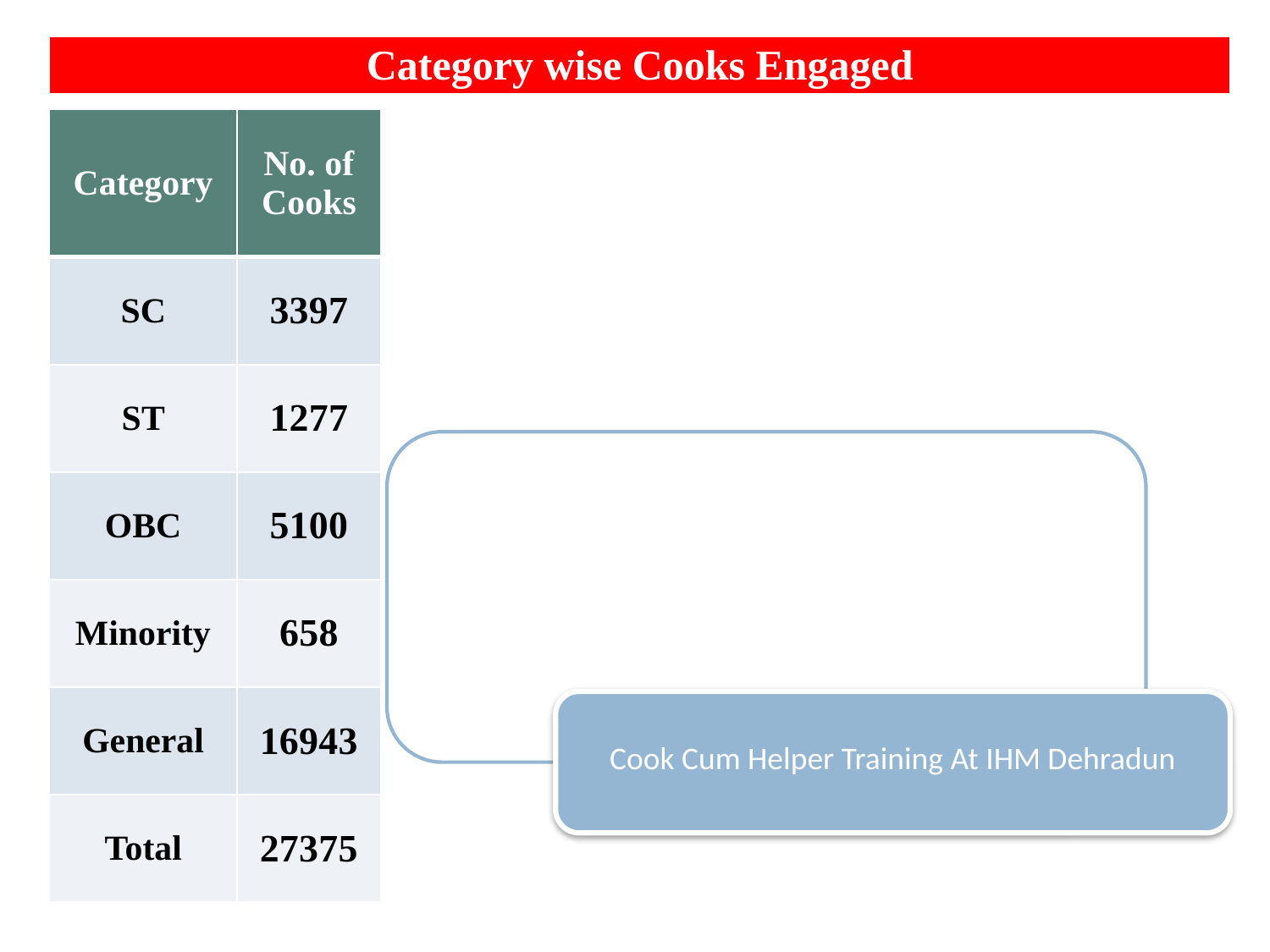

| Category wise Cooks Engaged |
| --- |
| Category | No. of Cooks |
| --- | --- |
| SC | 3397 |
| ST | 1277 |
| OBC | 5100 |
| Minority | 658 |
| General | 16943 |
| Total | 27375 |
Cook Cum Helper Training At IHM Dehradun